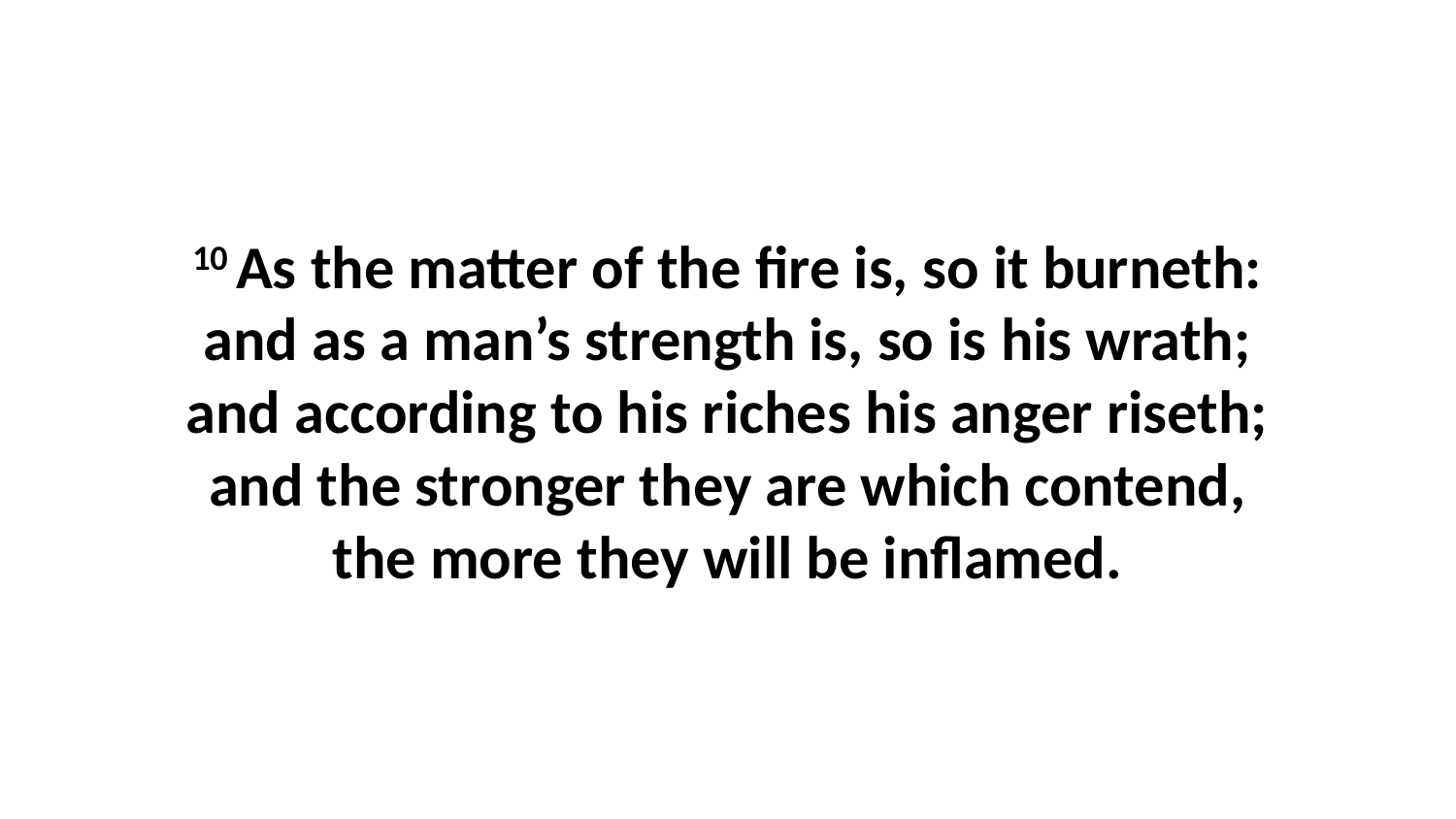

10 As the matter of the fire is, so it burneth: and as a man’s strength is, so is his wrath; and according to his riches his anger riseth; and the stronger they are which contend, the more they will be inflamed.